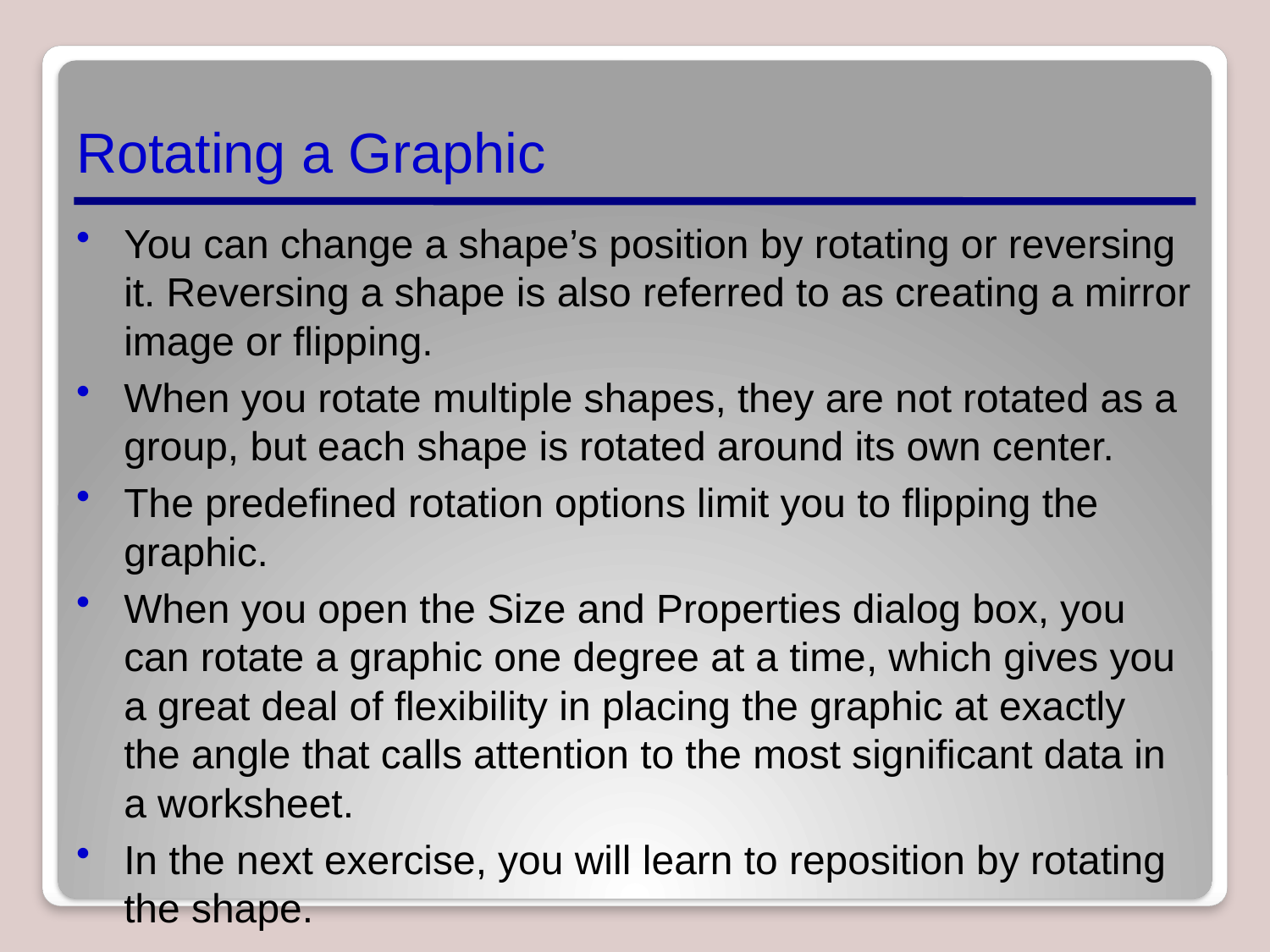

# Rotating a Graphic
You can change a shape’s position by rotating or reversing it. Reversing a shape is also referred to as creating a mirror image or flipping.
When you rotate multiple shapes, they are not rotated as a group, but each shape is rotated around its own center.
The predefined rotation options limit you to flipping the graphic.
When you open the Size and Properties dialog box, you can rotate a graphic one degree at a time, which gives you a great deal of flexibility in placing the graphic at exactly the angle that calls attention to the most significant data in a worksheet.
In the next exercise, you will learn to reposition by rotating the shape.